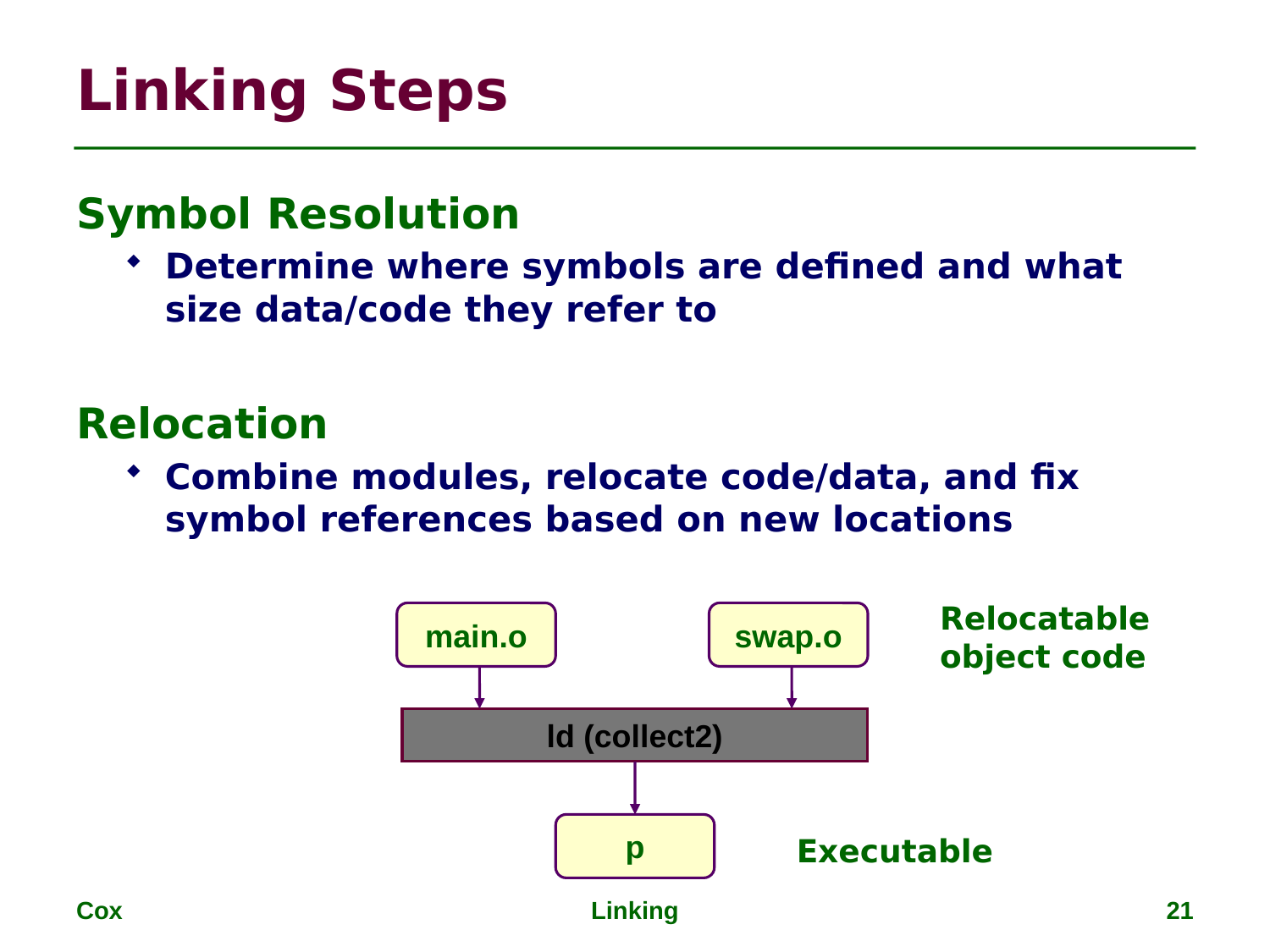

# Linking Steps
Symbol Resolution
Determine where symbols are defined and what size data/code they refer to

Relocation
Combine modules, relocate code/data, and fix symbol references based on new locations
Relocatable
object code
main.o
swap.o

ld (collect2)

p
Executable
Cox
Linking
21